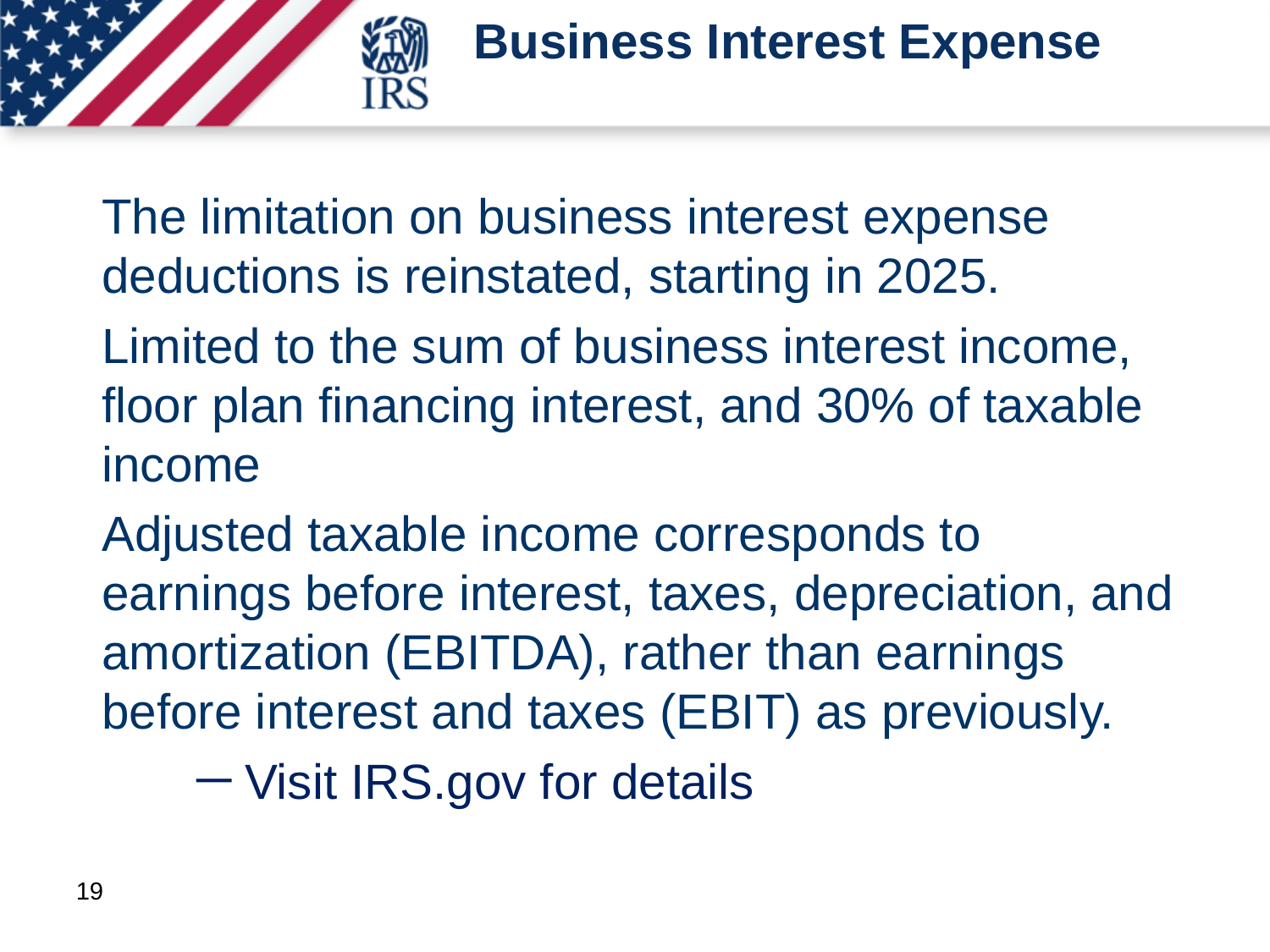

# Business Interest Expense
The limitation on business interest expense deductions is reinstated, starting in 2025.
Limited to the sum of business interest income, floor plan financing interest, and 30% of taxable income
Adjusted taxable income corresponds to earnings before interest, taxes, depreciation, and amortization (EBITDA), rather than earnings before interest and taxes (EBIT) as previously.
Visit IRS.gov for details
19